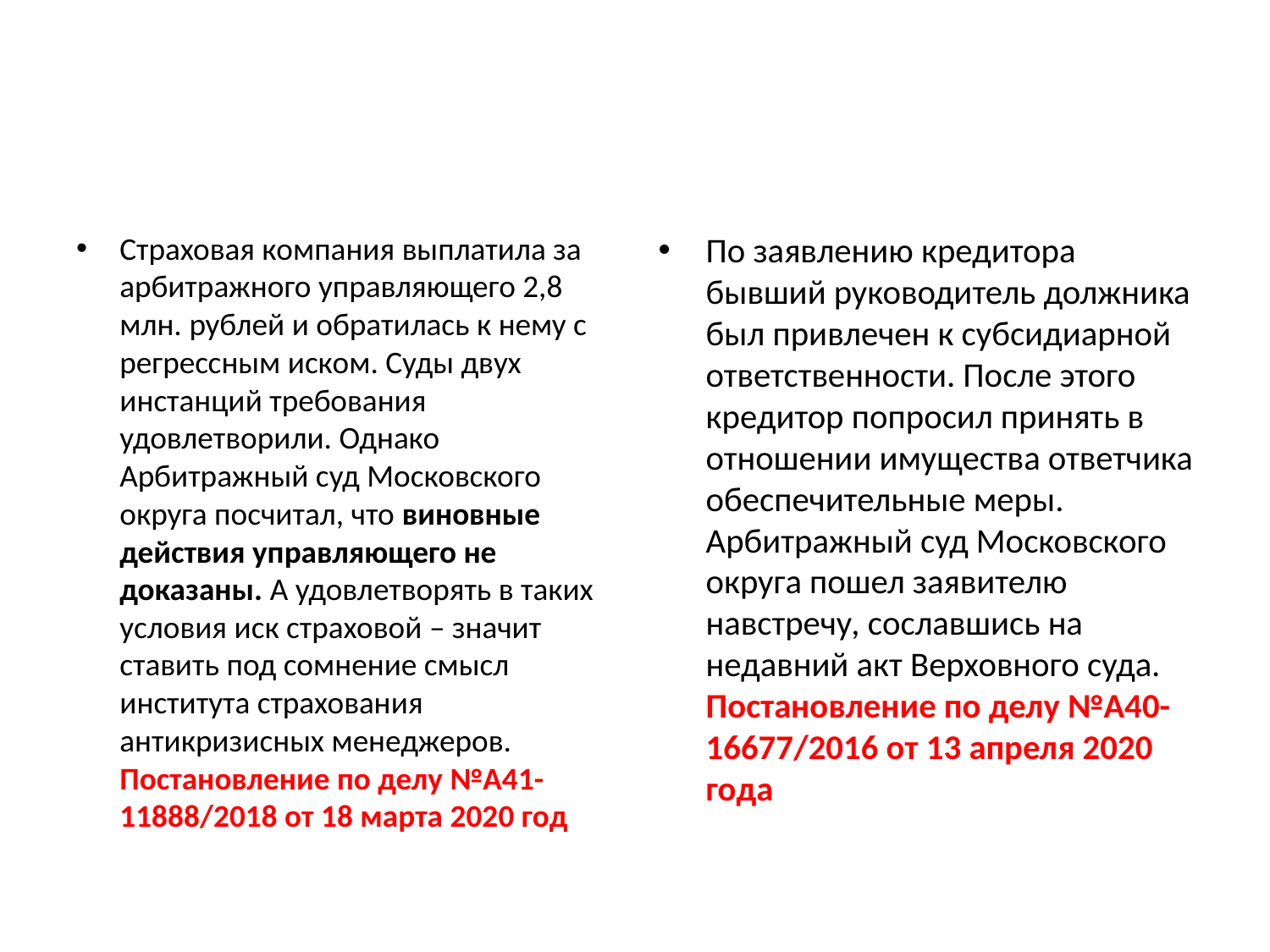

#
Страховая компания выплатила за арбитражного управляющего 2,8 млн. рублей и обратилась к нему с регрессным иском. Суды двух инстанций требования удовлетворили. Однако Арбитражный суд Московского округа посчитал, что виновные действия управляющего не доказаны. А удовлетворять в таких условия иск страховой – значит ставить под сомнение смысл института страхования антикризисных менеджеров. Постановление по делу №А41-11888/2018 от 18 марта 2020 год
По заявлению кредитора бывший руководитель должника был привлечен к субсидиарной ответственности. После этого кредитор попросил принять в отношении имущества ответчика обеспечительные меры. Арбитражный суд Московского округа пошел заявителю навстречу, сославшись на недавний акт Верховного суда. Постановление по делу №А40-16677/2016 от 13 апреля 2020 года